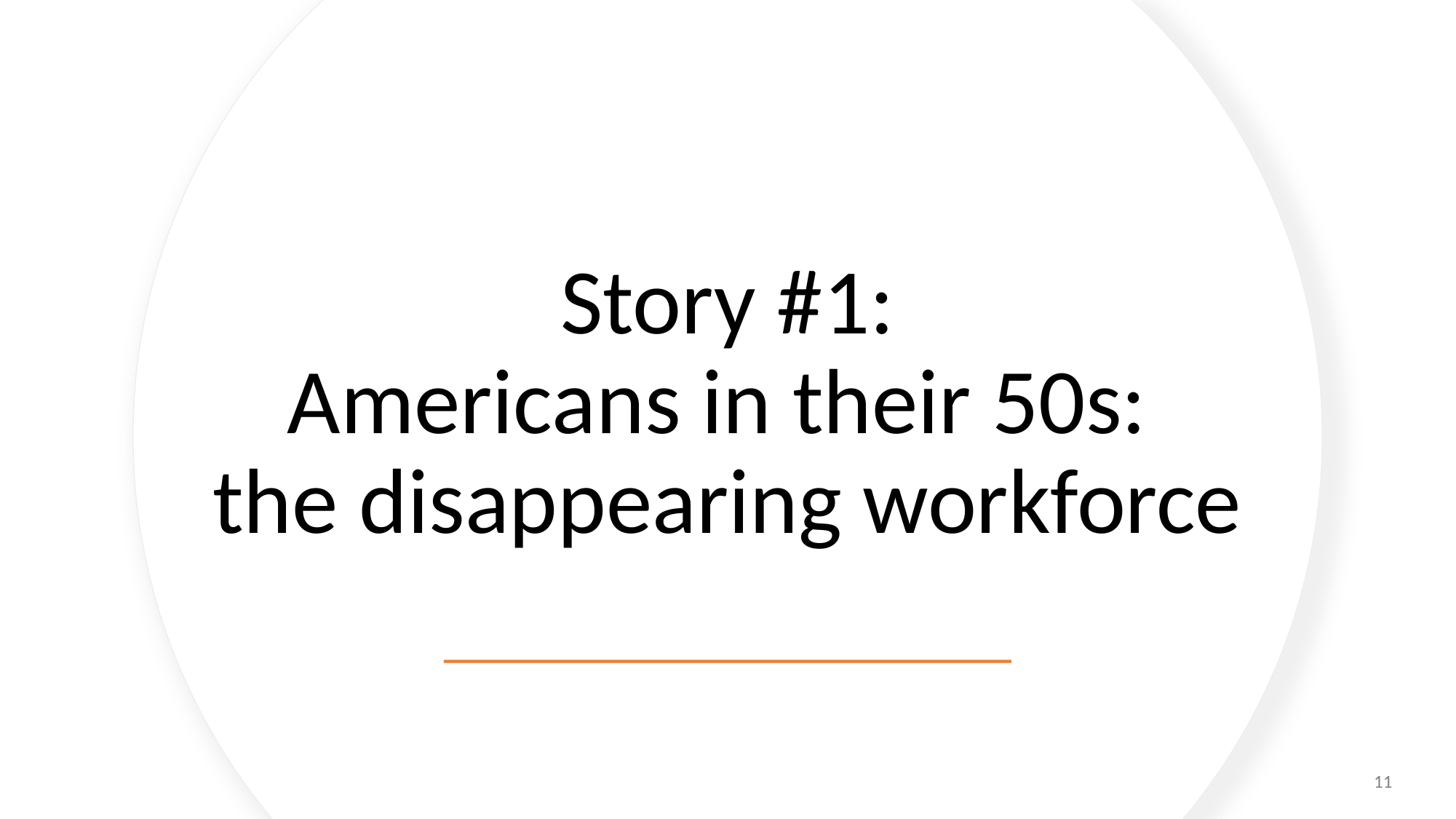

# Story #1: Americans in their 50s: the disappearing workforce

11